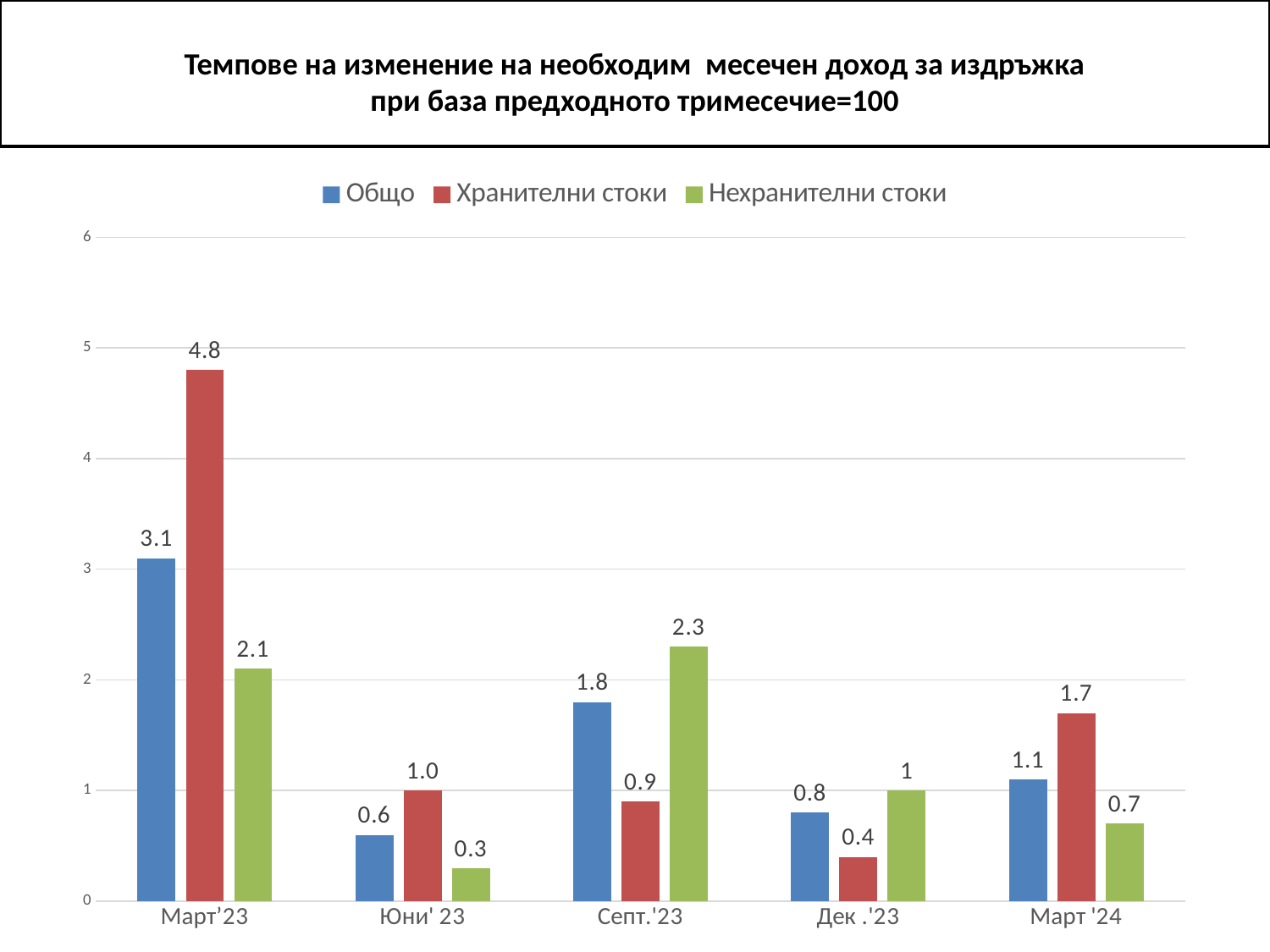

# Темпове на изменение на необходим  месечен доход за издръжка при база предходното тримесечие=100

### Chart

| Category | Общо | Хранителни стоки | Нехранителни стоки |
|---|---|---|---|
| Март’23 | 3.1 | 4.8 | 2.1 |
| Юни' 23 | 0.6 | 1.0 | 0.3 |
| Септ.'23 | 1.8 | 0.9 | 2.3 |
| Дек .'23 | 0.8 | 0.4 | 1.0 |
| Март '24 | 1.1 | 1.7 | 0.7 |